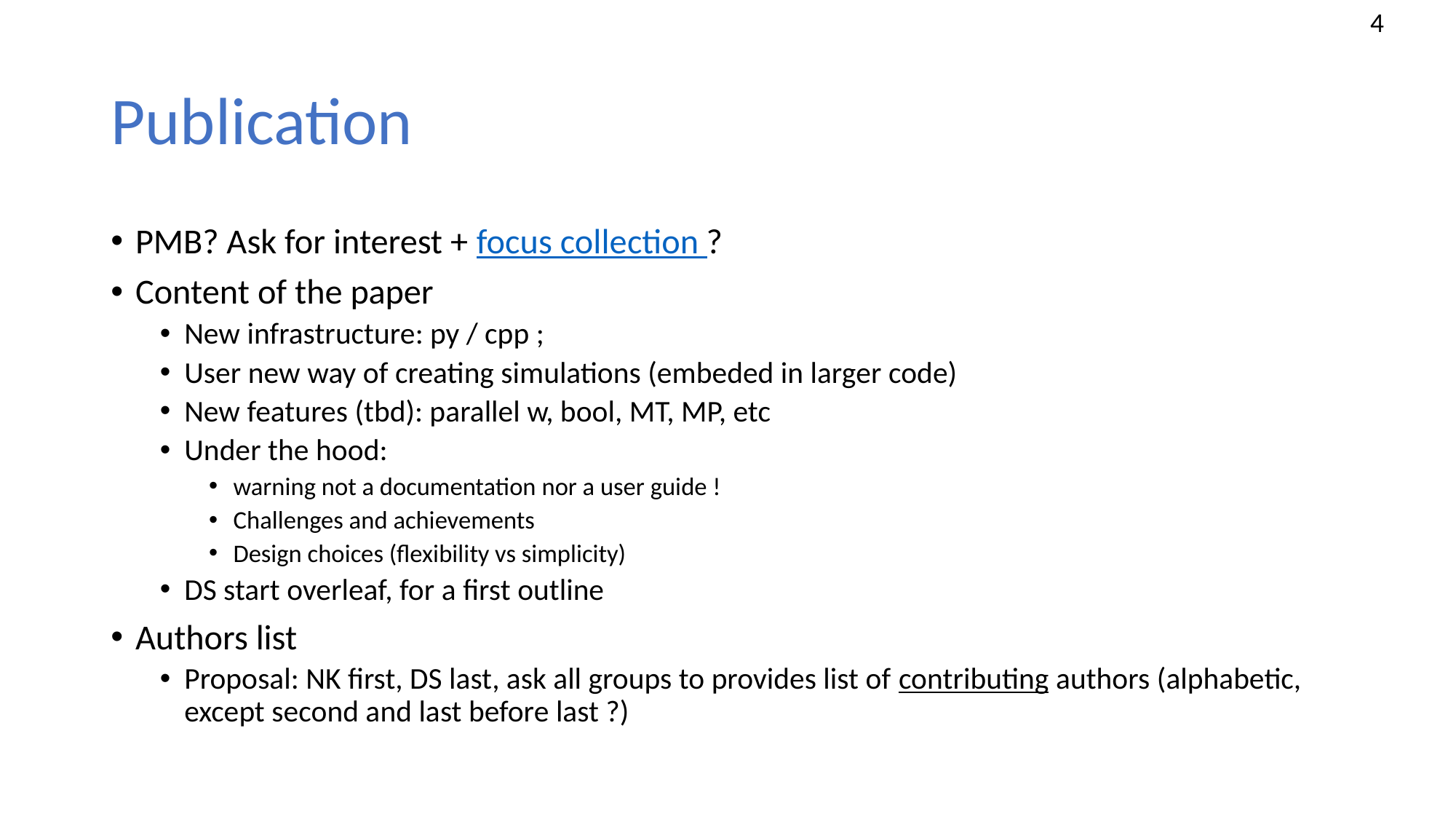

# Publication
PMB? Ask for interest + focus collection ?
Content of the paper
New infrastructure: py / cpp ;
User new way of creating simulations (embeded in larger code)
New features (tbd): parallel w, bool, MT, MP, etc
Under the hood:
warning not a documentation nor a user guide !
Challenges and achievements
Design choices (flexibility vs simplicity)
DS start overleaf, for a first outline
Authors list
Proposal: NK first, DS last, ask all groups to provides list of contributing authors (alphabetic, except second and last before last ?)